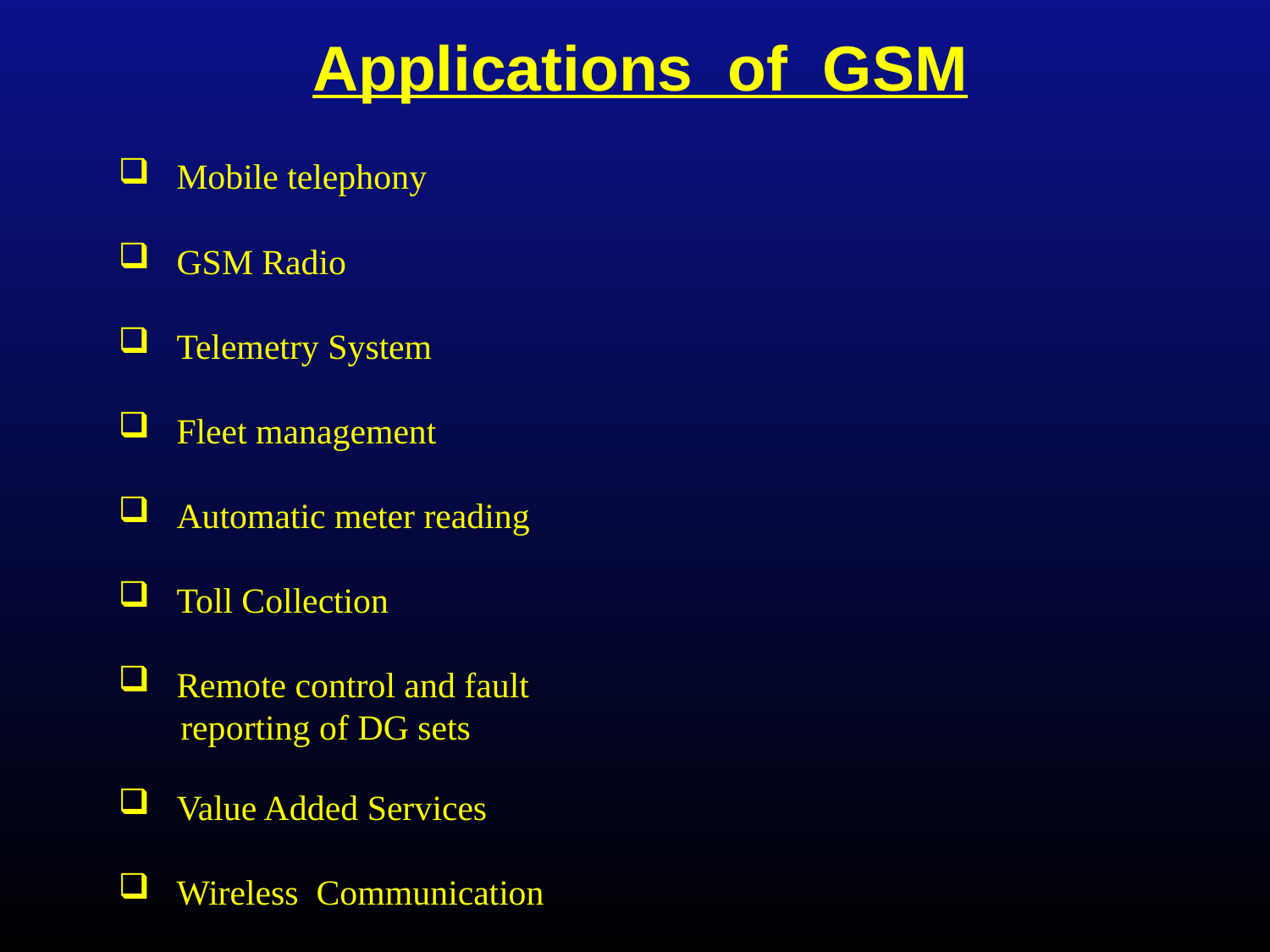

Applications  of  GSM
   Mobile telephony

   GSM Radio

   Telemetry System

   Fleet management

   Automatic meter reading

   Toll Collection

   Remote control and fault
       reporting of DG sets

   Value Added Services

   Wireless  Communication